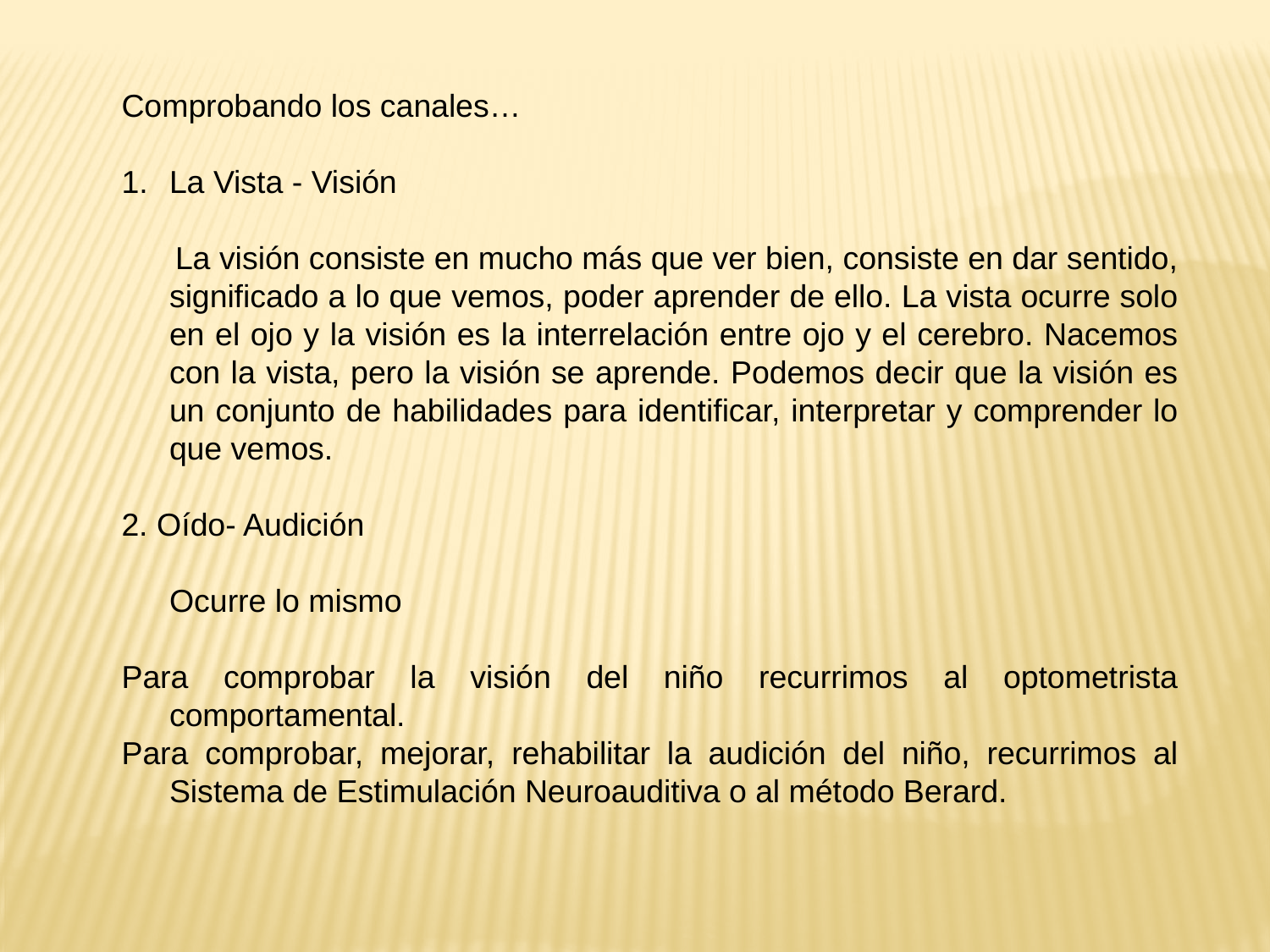

Comprobando los canales…

La Vista - Visión

      La visión consiste en mucho más que ver bien, consiste en dar sentido, significado a lo que vemos, poder aprender de ello. La vista ocurre solo en el ojo y la visión es la interrelación entre ojo y el cerebro. Nacemos con la vista, pero la visión se aprende. Podemos decir que la visión es un conjunto de habilidades para identificar, interpretar y comprender lo que vemos.

2. Oído- Audición

	Ocurre lo mismo

Para comprobar la visión del niño recurrimos al optometrista comportamental.
Para comprobar, mejorar, rehabilitar la audición del niño, recurrimos al Sistema de Estimulación Neuroauditiva o al método Berard.